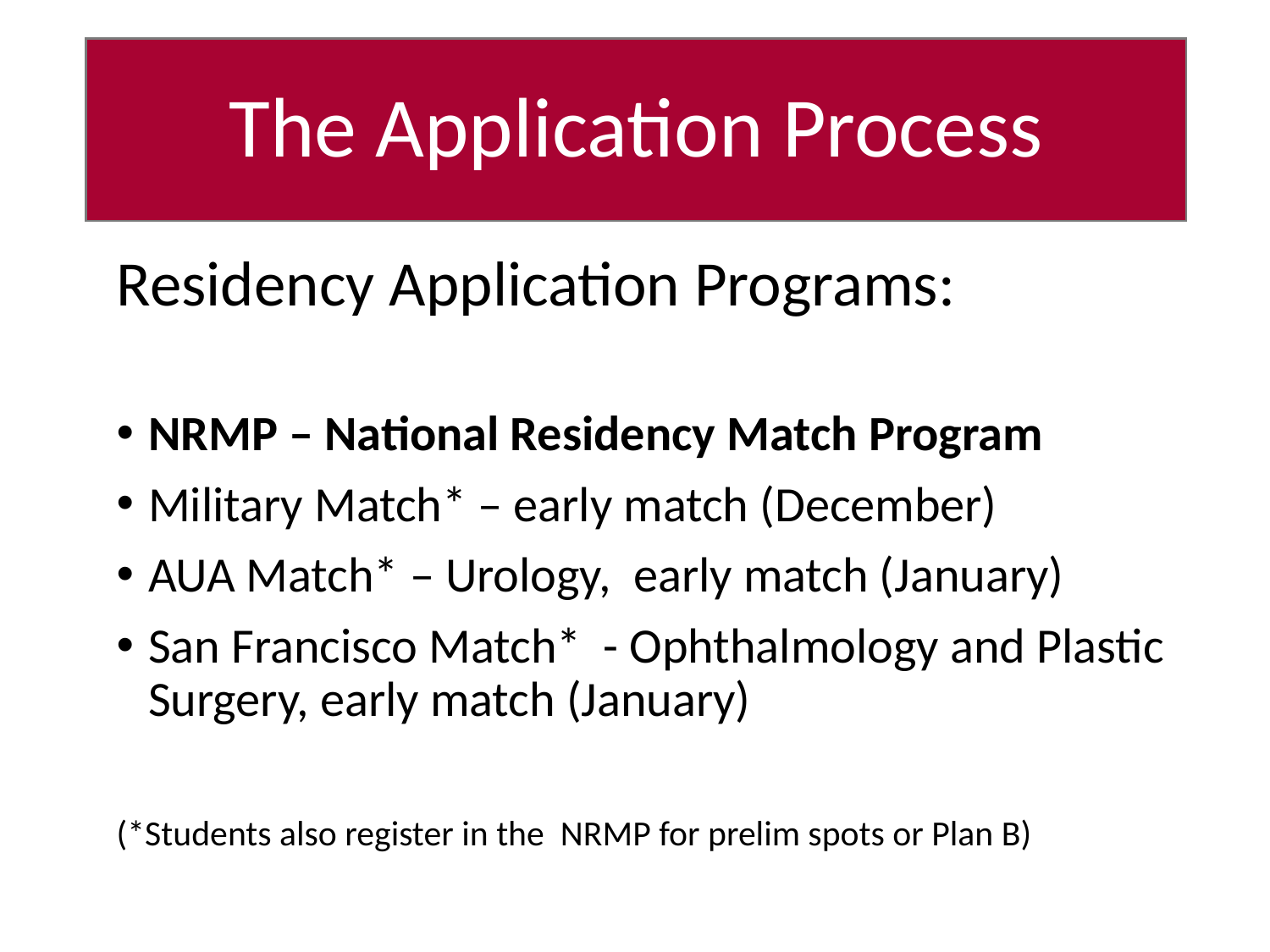

# The Application Process
Residency Application Programs:

NRMP – National Residency Match Program
Military Match* – early match (December)
AUA Match* – Urology,  early match (January)
San Francisco Match*  - Ophthalmology and Plastic Surgery, early match (January)

(*Students also register in the  NRMP for prelim spots or Plan B)